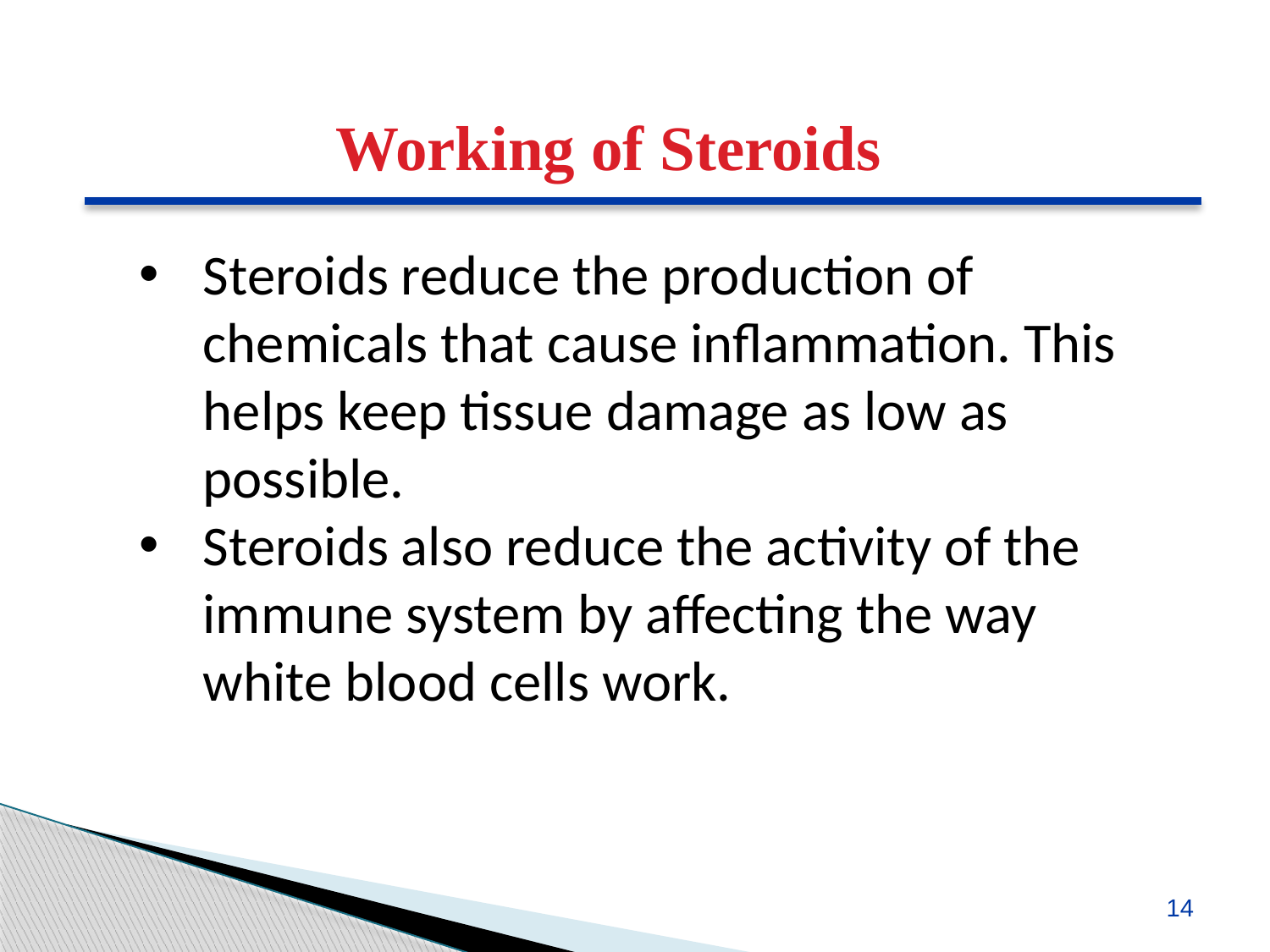

Working of Steroids
Steroids reduce the production of chemicals that cause inflammation. This helps keep tissue damage as low as possible.
Steroids also reduce the activity of the immune system by affecting the way white blood cells work.

14